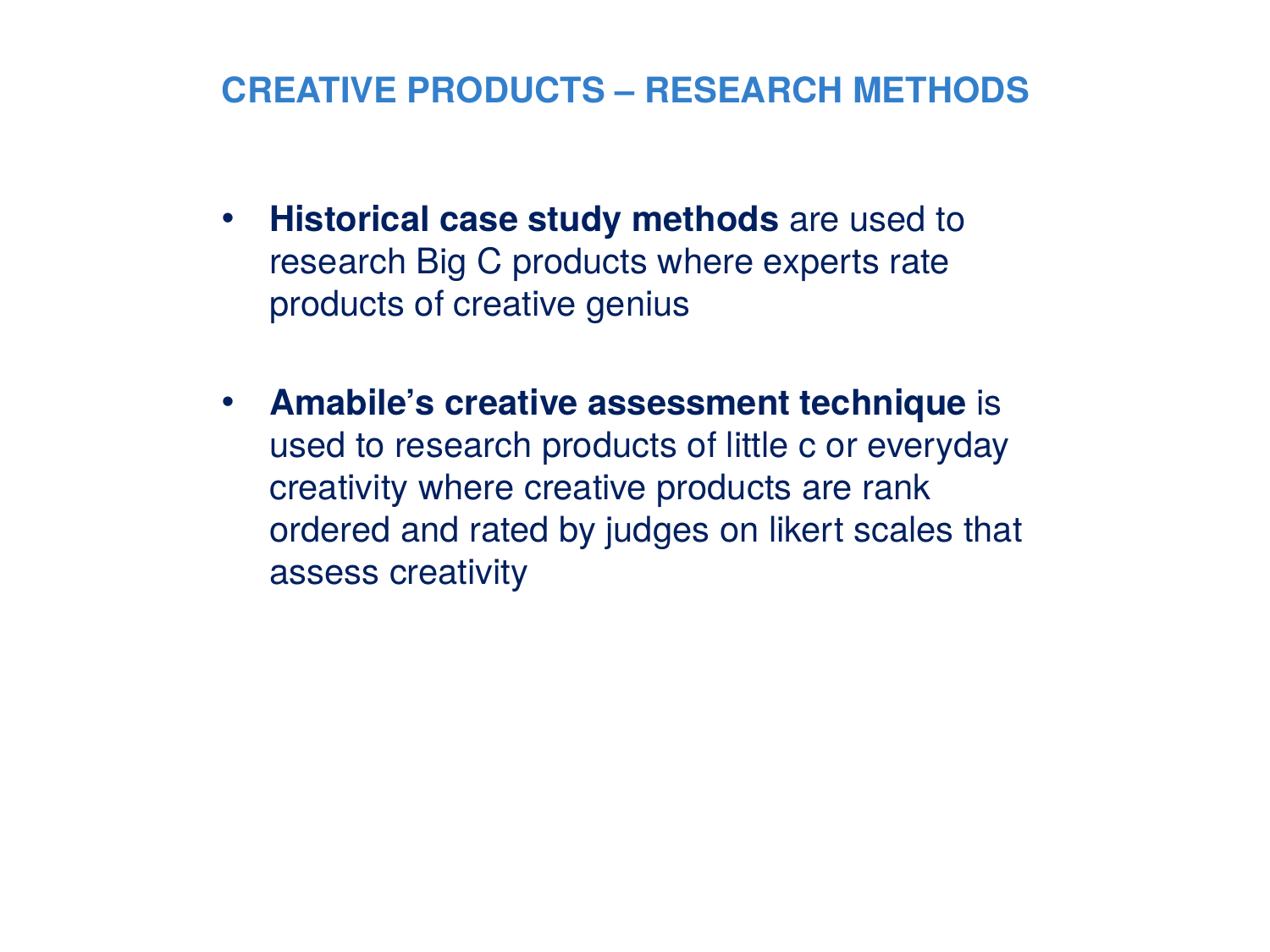

CREATIVE PRODUCTS – RESEARCH METHODS
Historical case study methods are used to research Big C products where experts rate products of creative genius

Amabile’s creative assessment technique is used to research products of little c or everyday creativity where creative products are rank ordered and rated by judges on likert scales that assess creativity